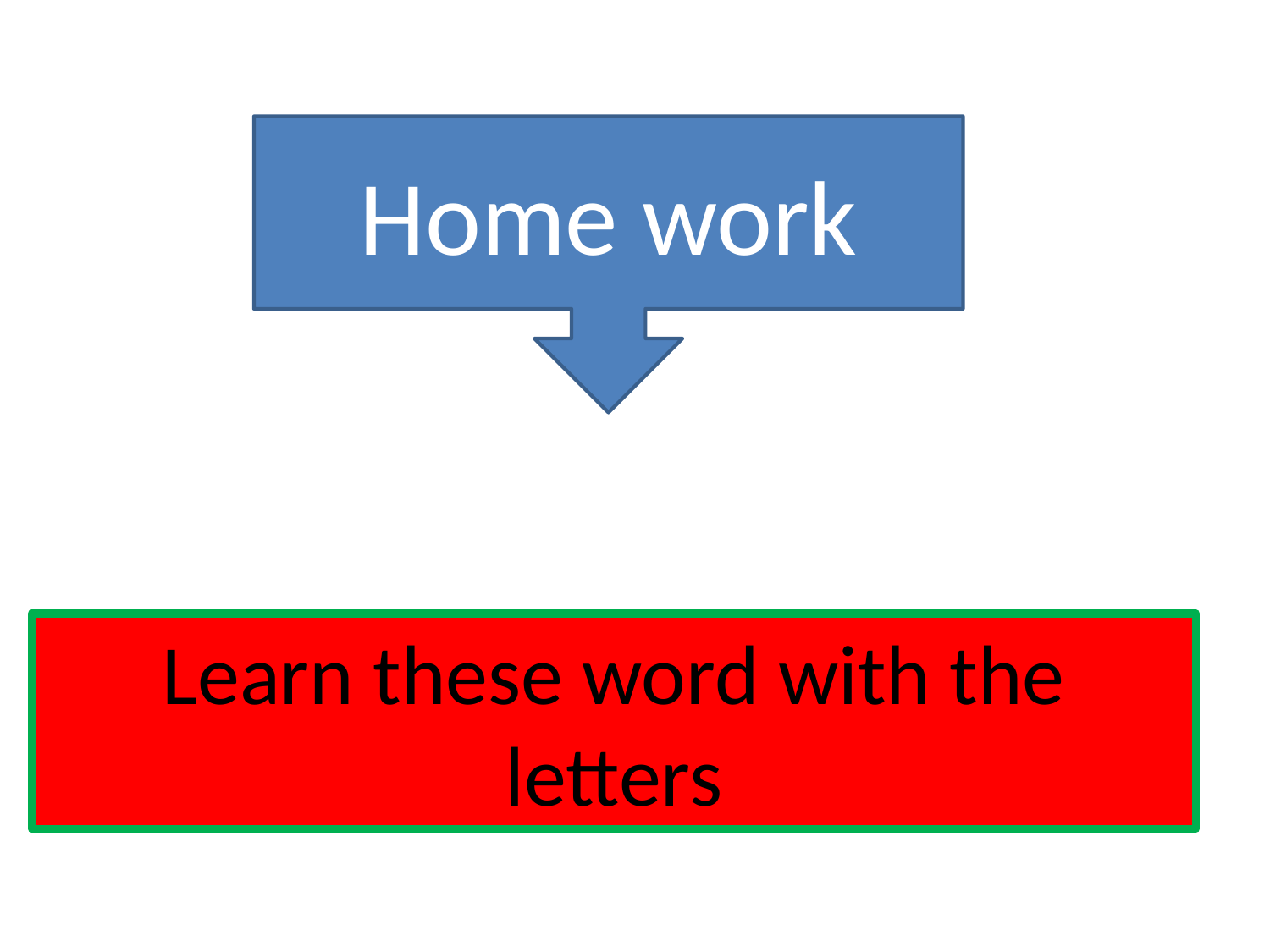

Home work
Learn these word with the letters